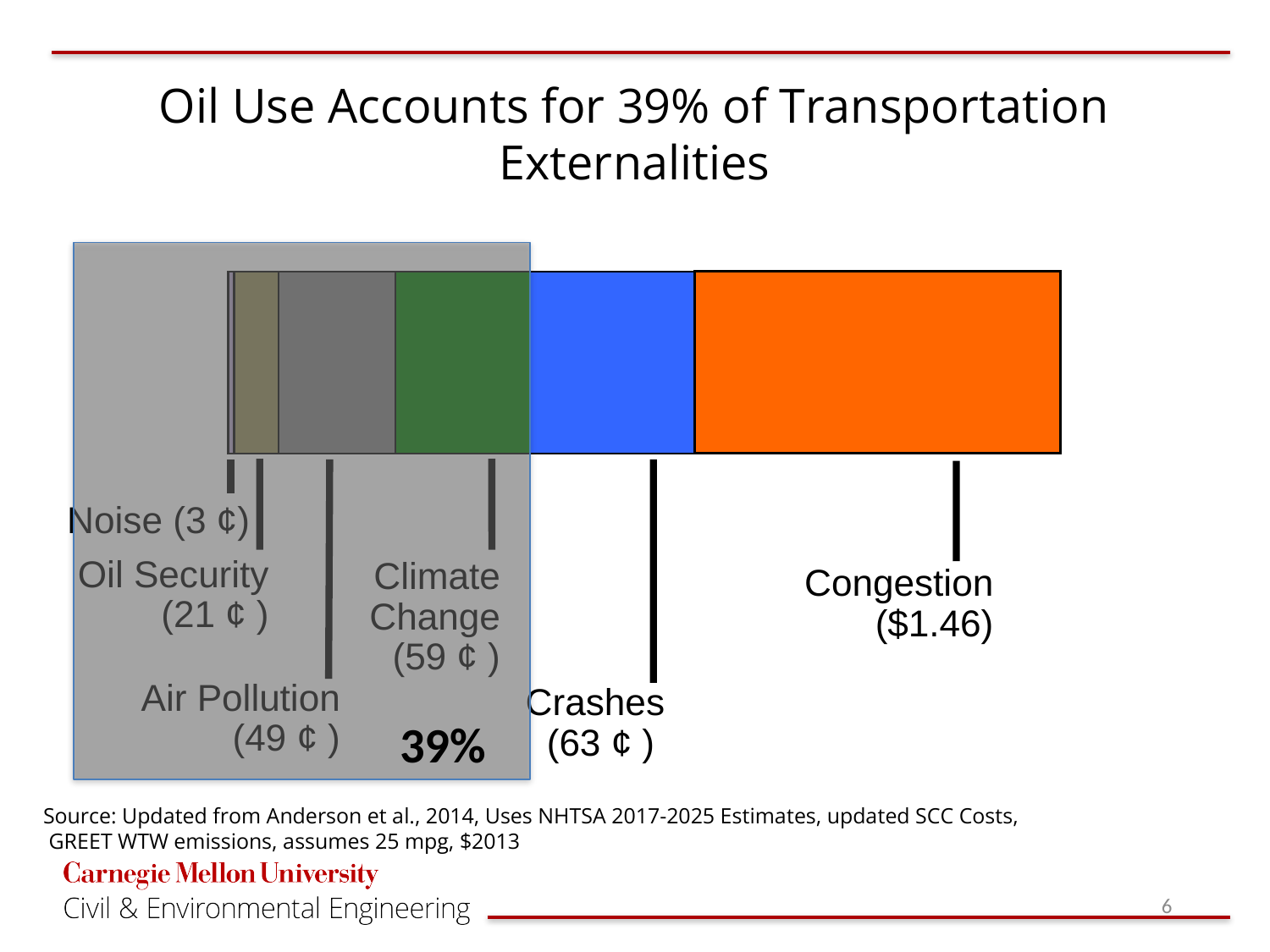

# Oil Use Accounts for 39% of Transportation Externalities

Noise (3 ¢)
Oil Security (21 ¢ )
Climate Change (59 ¢ )

Congestion ($1.46)
Air Pollution (49 ¢ )

Crashes (63 ¢ )
39%
Source: Updated from Anderson et al., 2014, Uses NHTSA 2017-2025 Estimates, updated SCC Costs,
 GREET WTW emissions, assumes 25 mpg, $2013
6